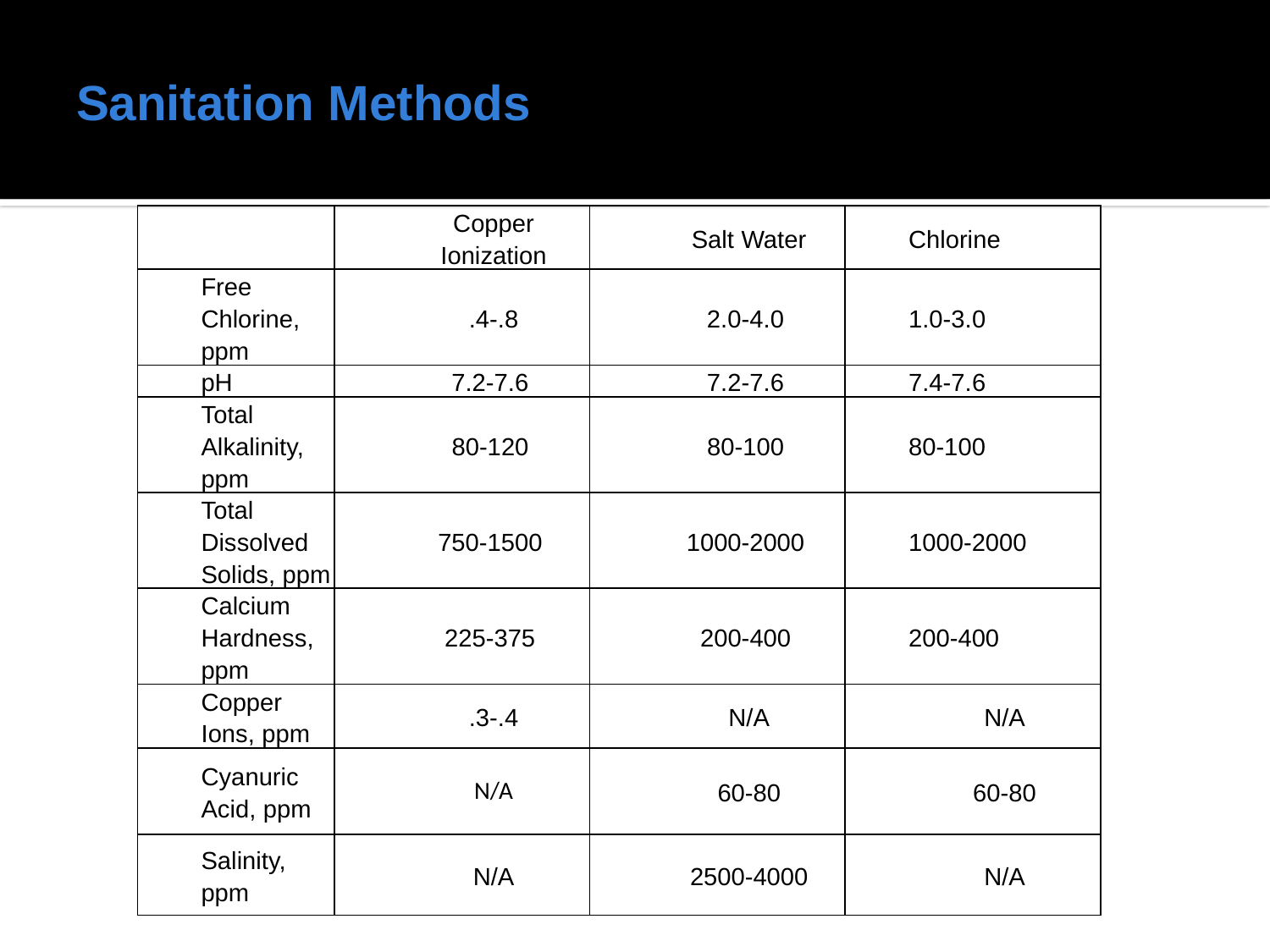

# Sanitation Methods
|  | Copper Ionization | Salt Water | Chlorine |
| --- | --- | --- | --- |
| Free Chlorine, ppm | .4-.8 | 2.0-4.0 | 1.0-3.0 |
| pH | 7.2-7.6 | 7.2-7.6 | 7.4-7.6 |
| Total Alkalinity, ppm | 80-120 | 80-100 | 80-100 |
| Total Dissolved Solids, ppm | 750-1500 | 1000-2000 | 1000-2000 |
| Calcium Hardness, ppm | 225-375 | 200-400 | 200-400 |
| Copper Ions, ppm | .3-.4 | N/A | N/A |
| Cyanuric Acid, ppm | N/A | 60-80 | 60-80 |
| Salinity, ppm | N/A | 2500-4000 | N/A |